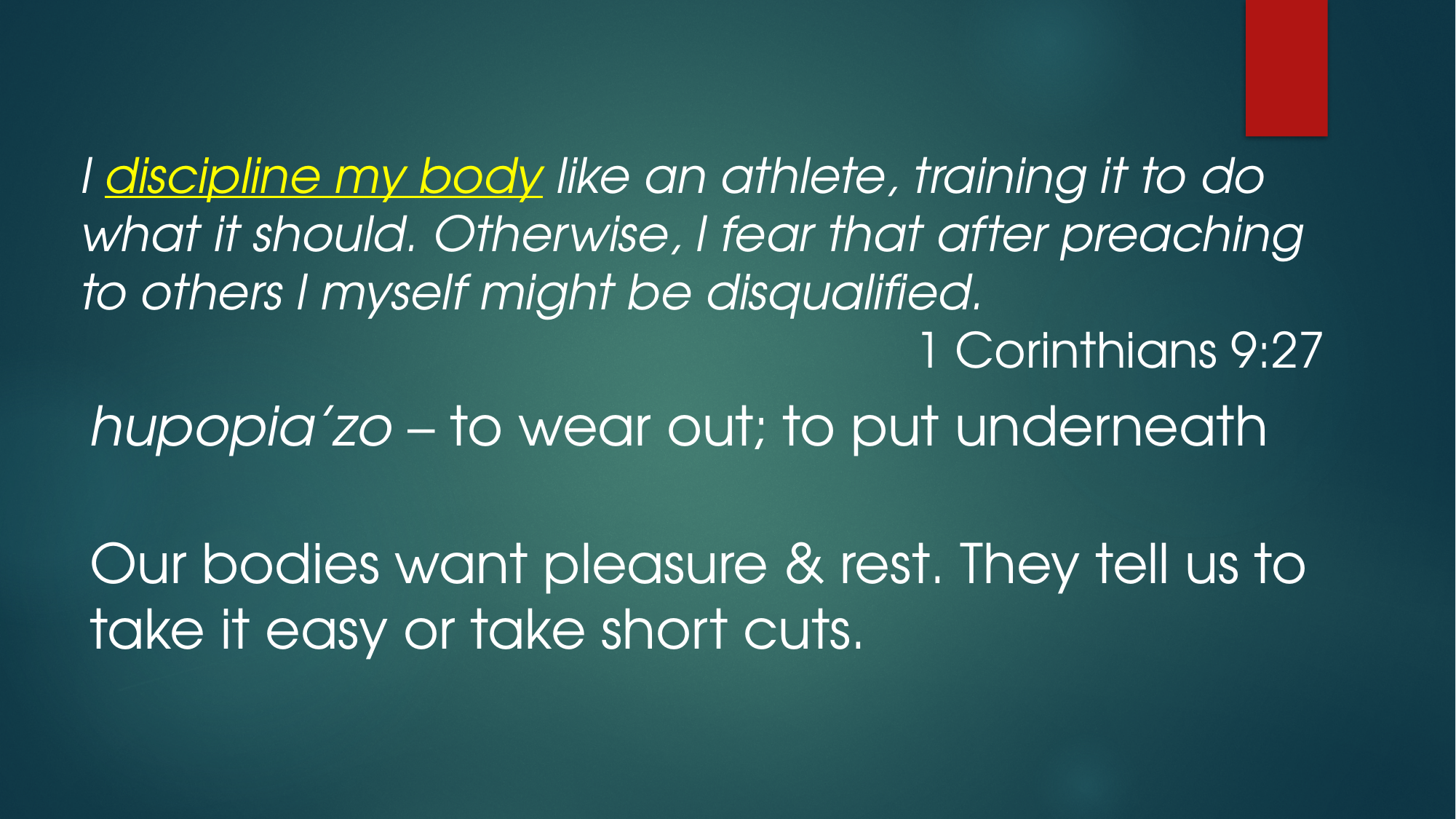

I discipline my body like an athlete, training it to do what it should. Otherwise, I fear that after preaching to others I myself might be disqualified.
                                                              1 Corinthians 9:27
hupopia’zo – to wear out; to put underneath
Our bodies want pleasure & rest. They tell us to take it easy or take short cuts.